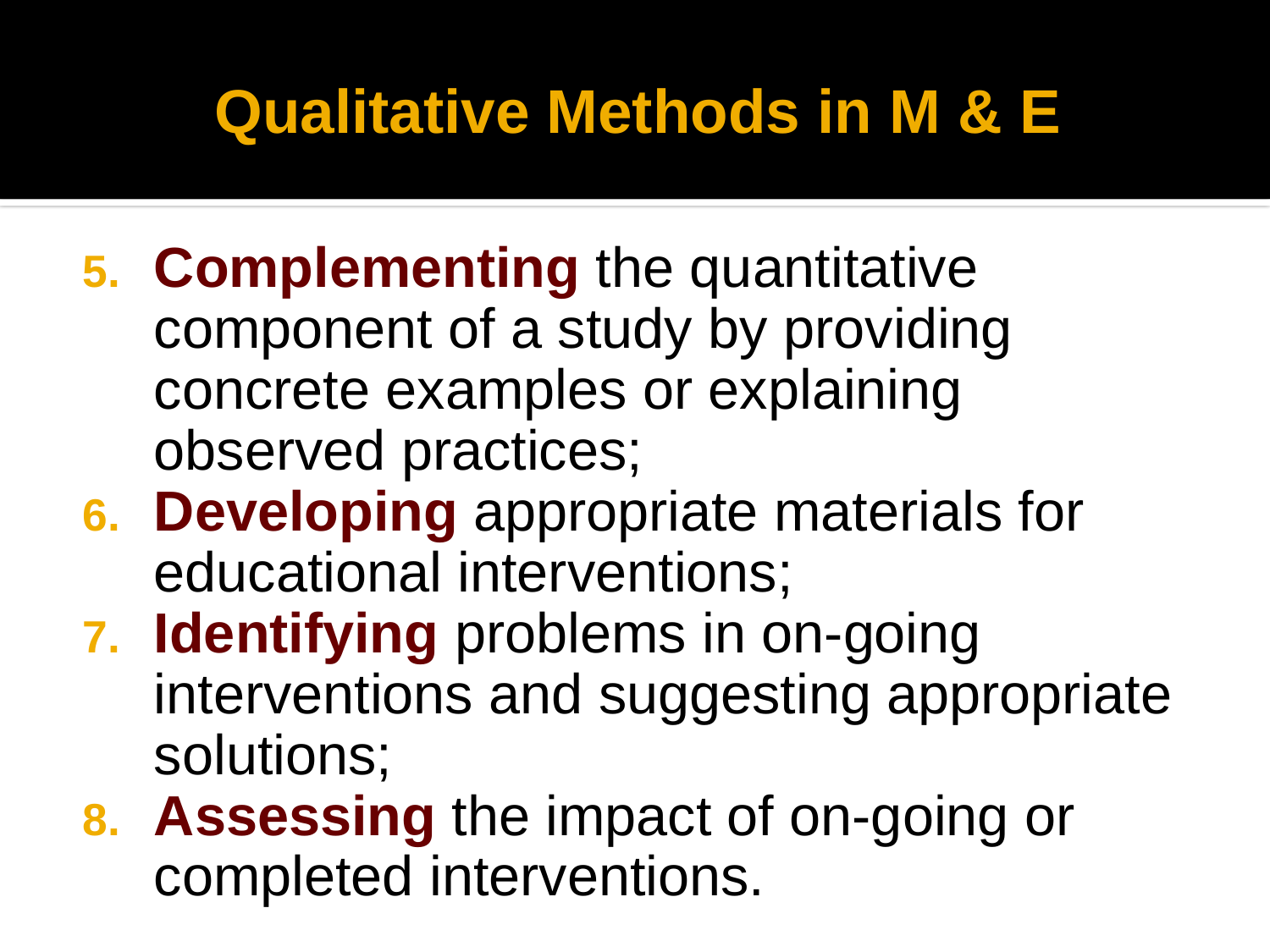

# Qualitative Methods in M & E
Complementing the quantitative component of a study by providing concrete examples or explaining observed practices;
Developing appropriate materials for educational interventions;
Identifying problems in on-going interventions and suggesting appropriate solutions;
Assessing the impact of on-going or completed interventions.